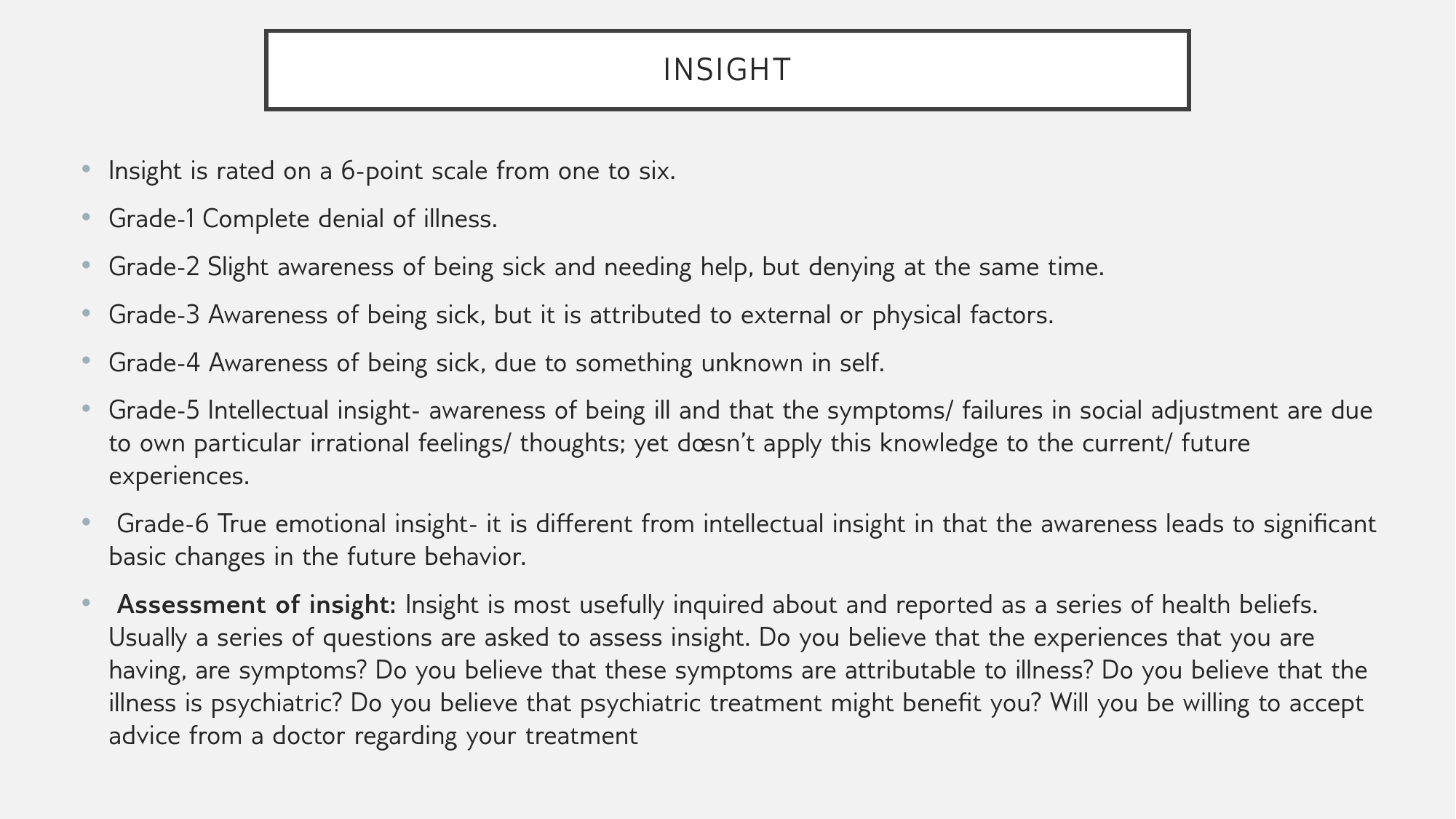

# INSIGHT
Insight is rated on a 6-point scale from one to six.
Grade-1 Complete denial of illness.
Grade-2 Slight awareness of being sick and needing help, but denying at the same time.
Grade-3 Awareness of being sick, but it is attributed to external or physical factors.
Grade-4 Awareness of being sick, due to something unknown in self.
Grade-5 Intellectual insight- awareness of being ill and that the symptoms/ failures in social adjustment are due to own particular irrational feelings/ thoughts; yet doesn’t apply this knowledge to the current/ future experiences.
 Grade-6 True emotional insight- it is different from intellectual insight in that the awareness leads to significant basic changes in the future behavior.
 Assessment of insight: Insight is most usefully inquired about and reported as a series of health beliefs. Usually a series of questions are asked to assess insight. Do you believe that the experiences that you are having, are symptoms? Do you believe that these symptoms are attributable to illness? Do you believe that the illness is psychiatric? Do you believe that psychiatric treatment might benefit you? Will you be willing to accept advice from a doctor regarding your treatment